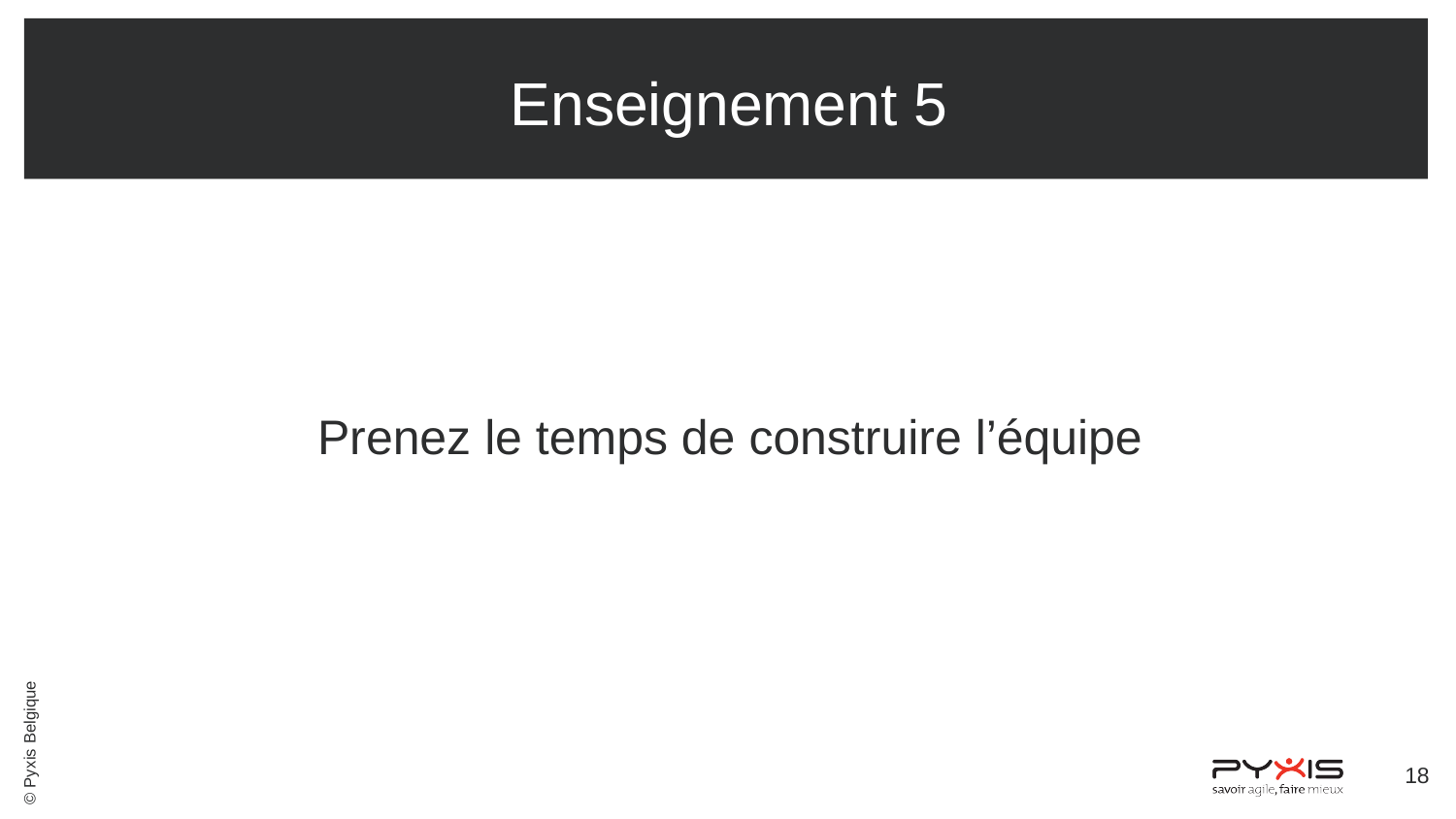

# Enseignement 5
Prenez le temps de construire l’équipe

18